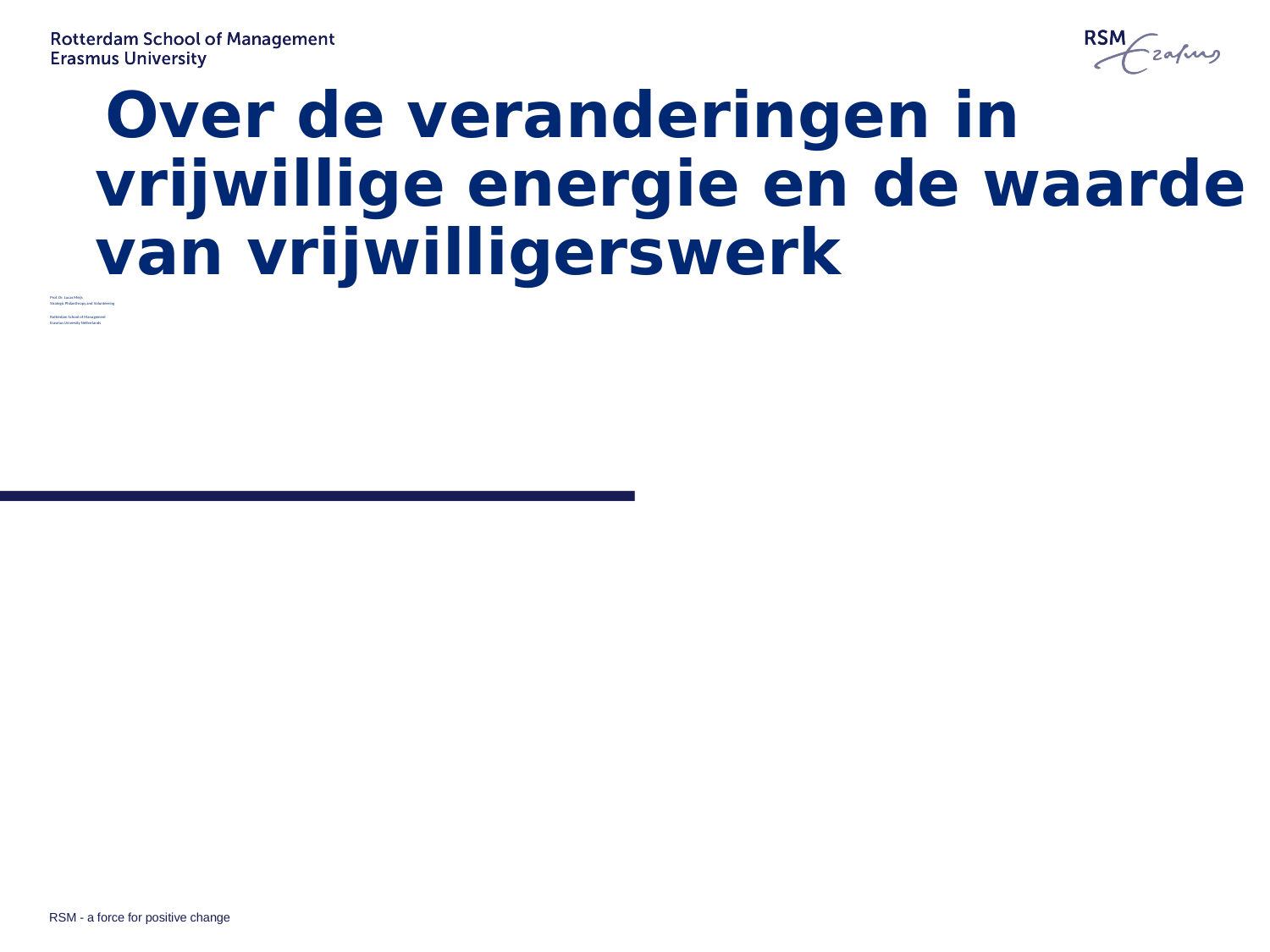

# Over de veranderingen in vrijwillige energie en de waarde van vrijwilligerswerk
Prof. Dr. Lucas Meijs
Strategic Philanthropy and Volunteering

Rotterdam School of Management
Erasmus University Netherlands